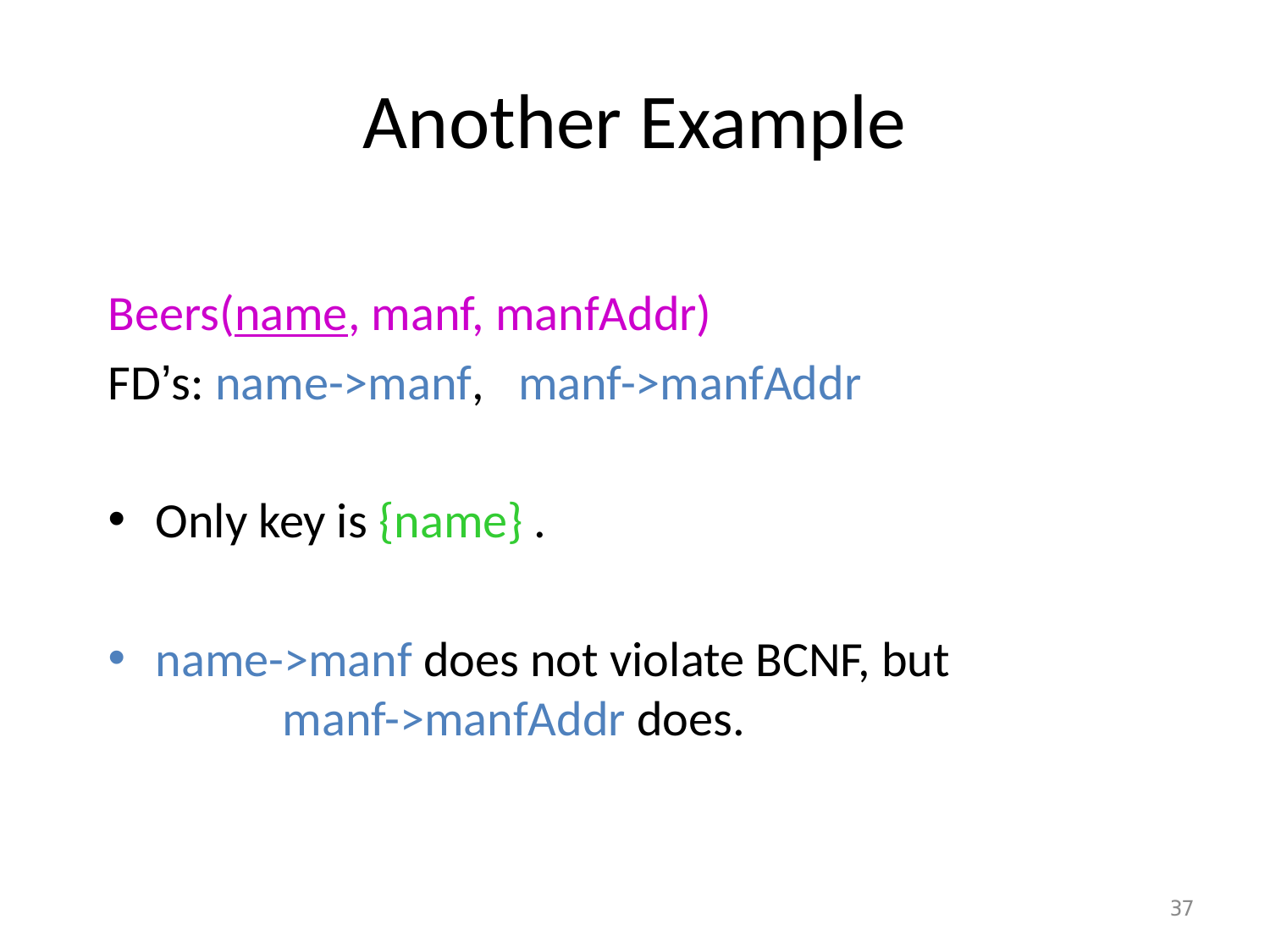

# Another Example
Beers(name, manf, manfAddr)
FD’s: name->manf,   manf->manfAddr

Only key is {name} .

name->manf does not violate BCNF, but   			manf->manfAddr does.
37